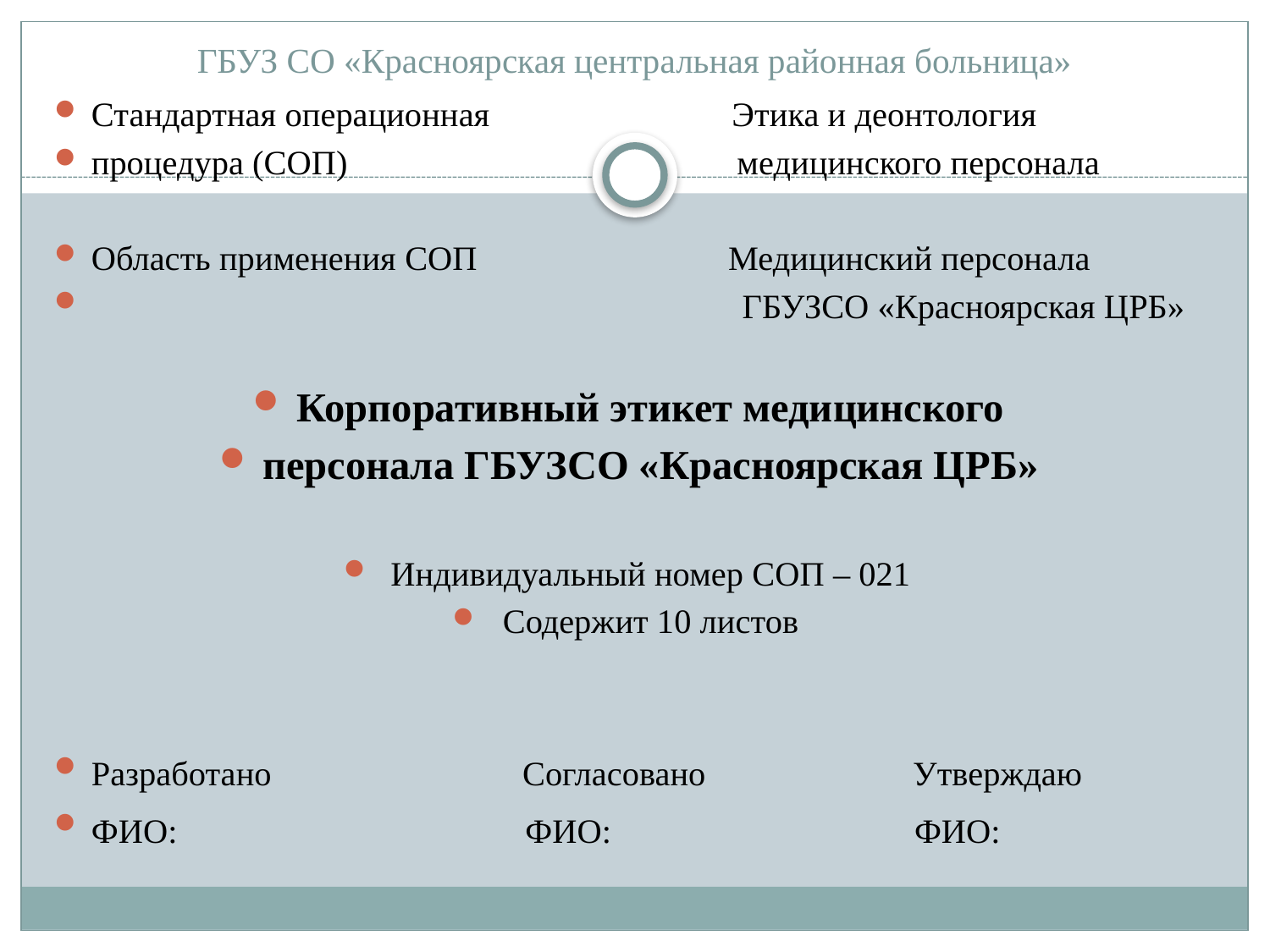

# ГБУЗ СО «Красноярская центральная районная больница»
Стандартная операционная                            Этика и деонтология
процедура (СОП)                                             медицинского персонала

Область применения СОП                             Медицинский персонала
                                                                           ГБУЗСО «Красноярская ЦРБ»

Корпоративный этикет медицинского
персонала ГБУЗСО «Красноярская ЦРБ»

Индивидуальный номер СОП – 021
Содержит 10 листов

Разработано                             Согласовано                    Утверждаю
ФИО:                                        ФИО:                                   ФИО: